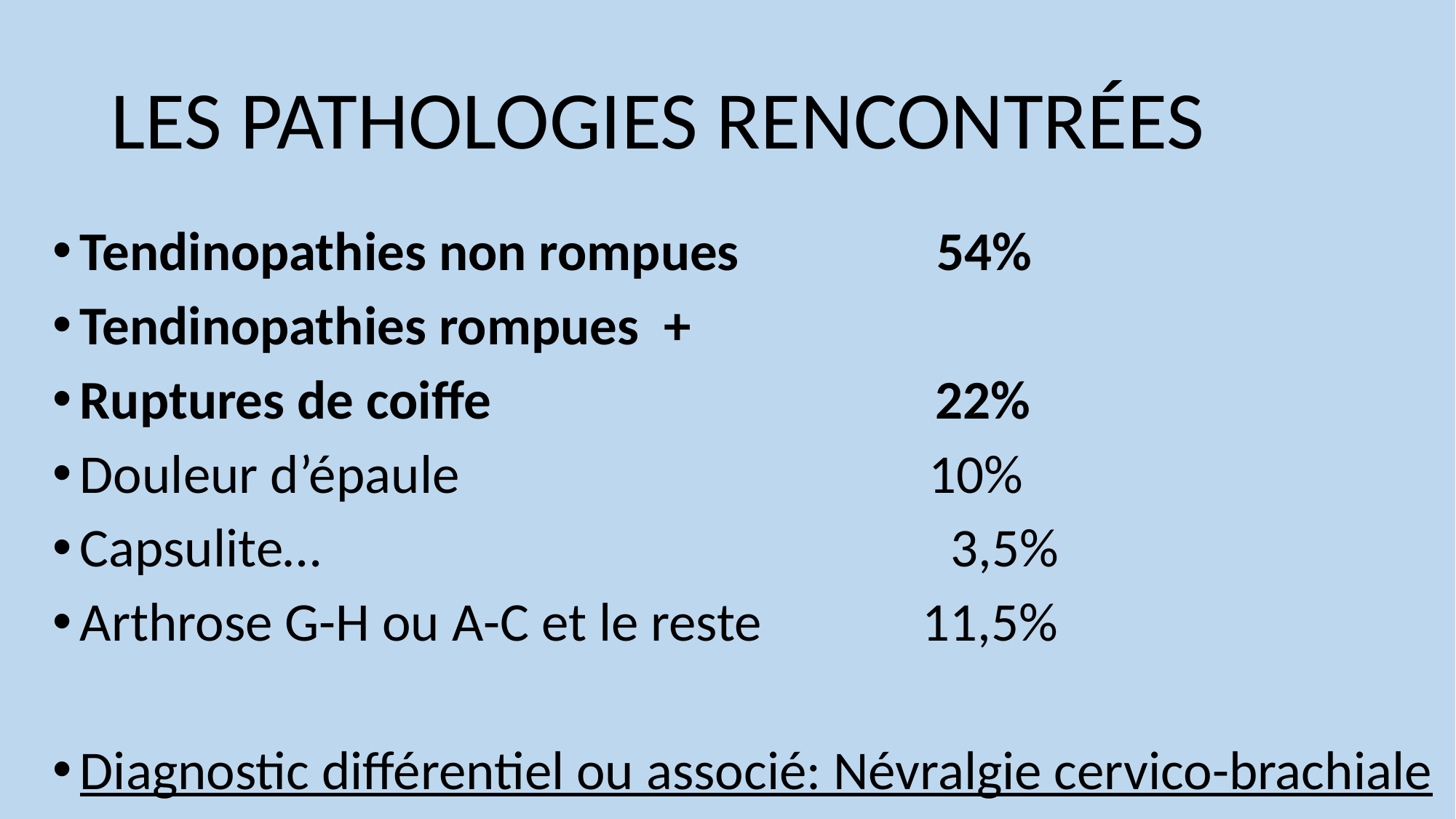

# LES PATHOLOGIES RENCONTRÉES
Tendinopathies non rompues                54%
Tendinopathies rompues  +
Ruptures de coiffe                                    22%
Douleur d’épaule                                      10%
Capsulite…                                                   3,5%
Arthrose G-H ou A-C et le reste             11,5%

Diagnostic différentiel ou associé: Névralgie cervico-brachiale